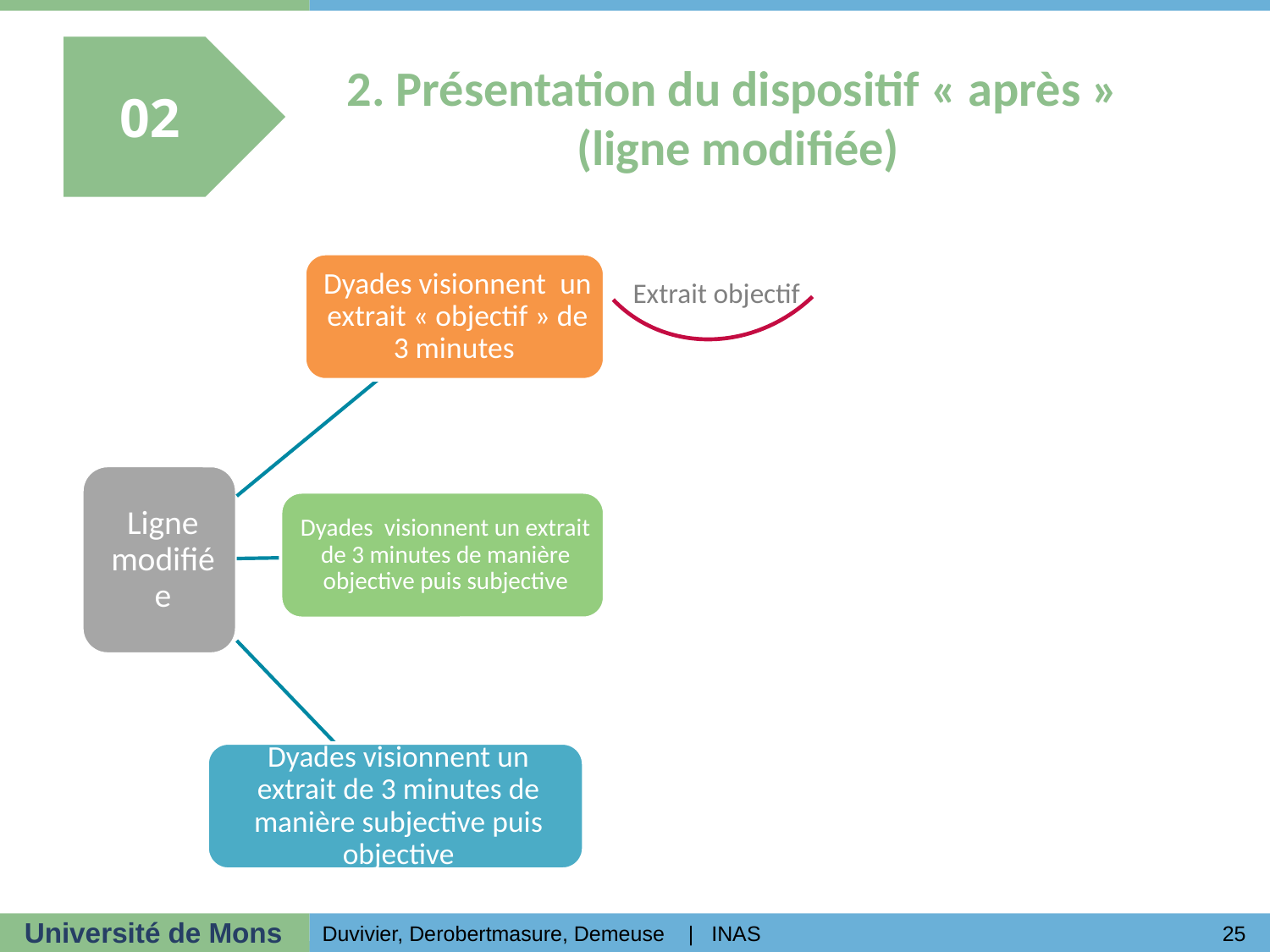

# 2. Présentation du dispositif « après » (ligne modifiée)

02
Ligne modifiée
Dyades visionnent  un extrait « objectif » de 3 minutes
Dyades  visionnent un extrait de 3 minutes de manière objective puis subjective
Dyades visionnent un extrait de 3 minutes de manière subjective puis objective
Extrait objectif
25
Duvivier, Derobertmasure, Demeuse    |   INAS